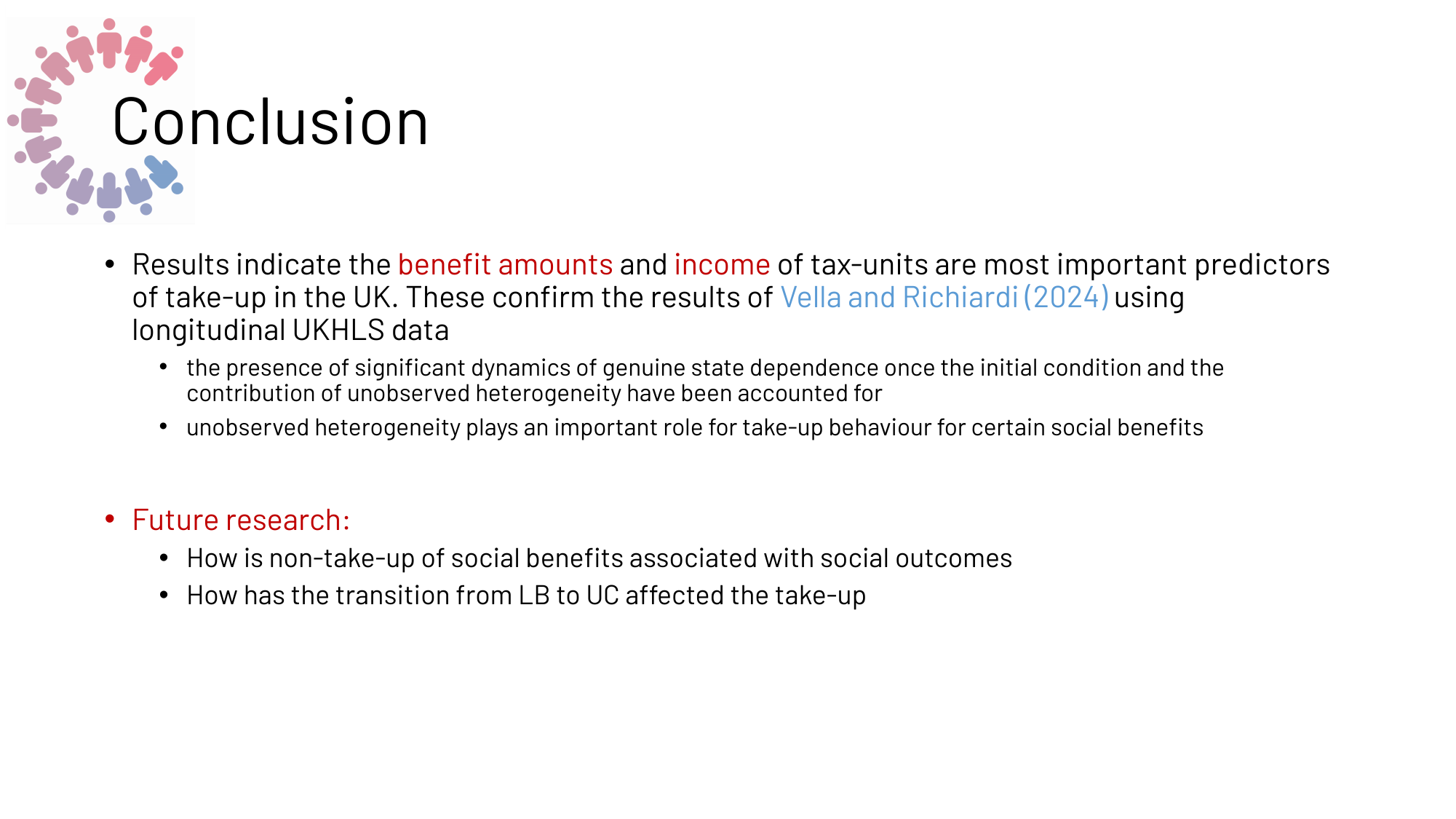

# Conclusion
Results indicate the benefit amounts and income of tax-units are most important predictors of take-up in the UK. These confirm the results of Vella and Richiardi (2024) using longitudinal UKHLS data
the presence of significant dynamics of genuine state dependence once the initial condition and the contribution of unobserved heterogeneity have been accounted for
unobserved heterogeneity plays an important role for take-up behaviour for certain social benefits

Future research:
How is non-take-up of social benefits associated with social outcomes
How has the transition from LB to UC affected the take-up